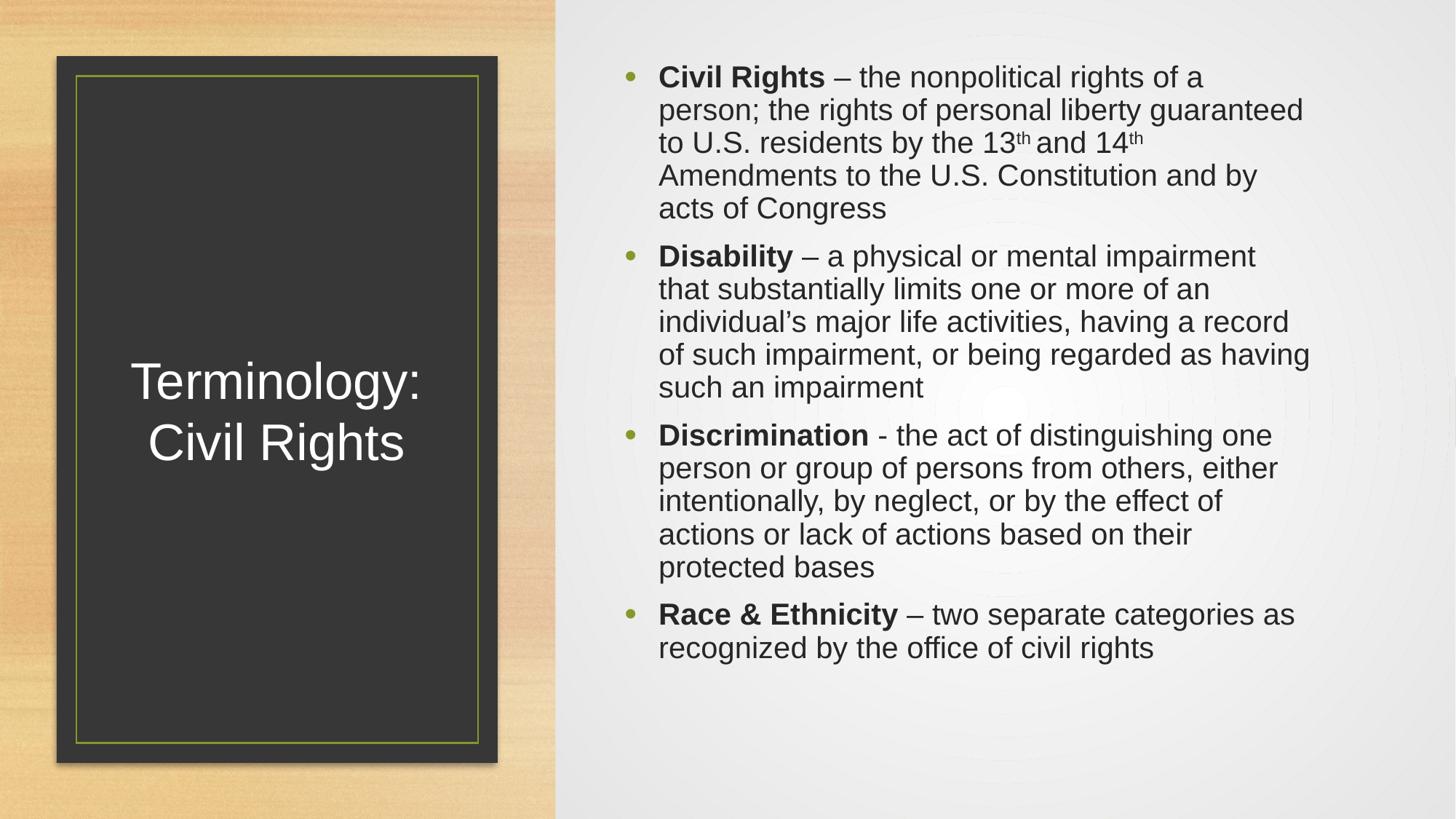

Civil Rights – the nonpolitical rights of a person; the rights of personal liberty guaranteed to U.S. residents by the 13th and 14th Amendments to the U.S. Constitution and by acts of Congress
Disability – a physical or mental impairment that substantially limits one or more of an individual’s major life activities, having a record of such impairment, or being regarded as having such an impairment
Discrimination - the act of distinguishing one person or group of persons from others, either intentionally, by neglect, or by the effect of actions or lack of actions based on their protected bases
Race & Ethnicity – two separate categories as recognized by the office of civil rights

# Terminology: Civil Rights